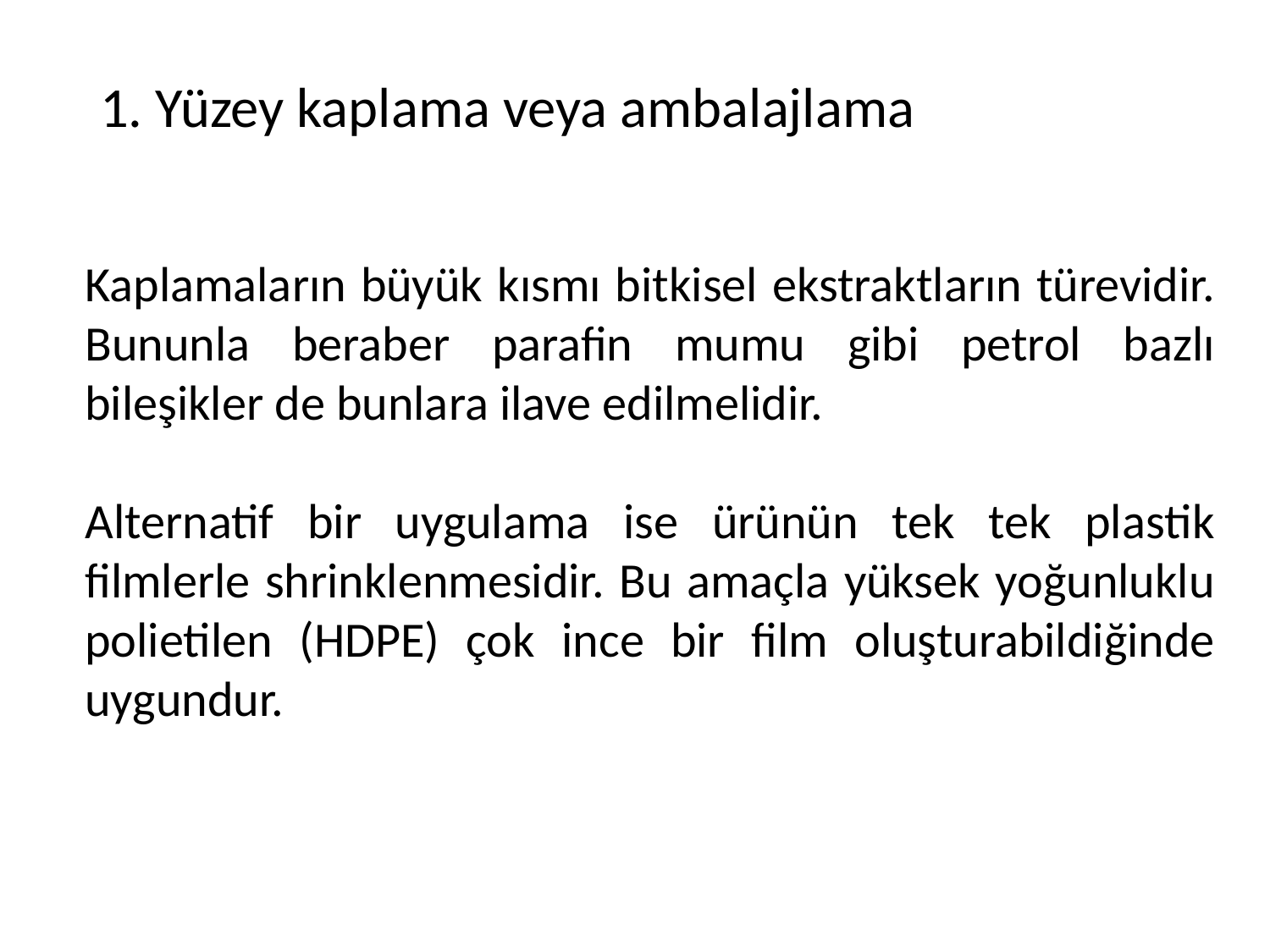

# 1. Yüzey kaplama veya ambalajlama
Kaplamaların büyük kısmı bitkisel ekstraktların türevidir. Bununla beraber parafin mumu gibi petrol bazlı bileşikler de bunlara ilave edilmelidir.

Alternatif bir uygulama ise ürünün tek tek plastik filmlerle shrinklenmesidir. Bu amaçla yüksek yoğunluklu polietilen (HDPE) çok ince bir film oluşturabildiğinde uygundur.